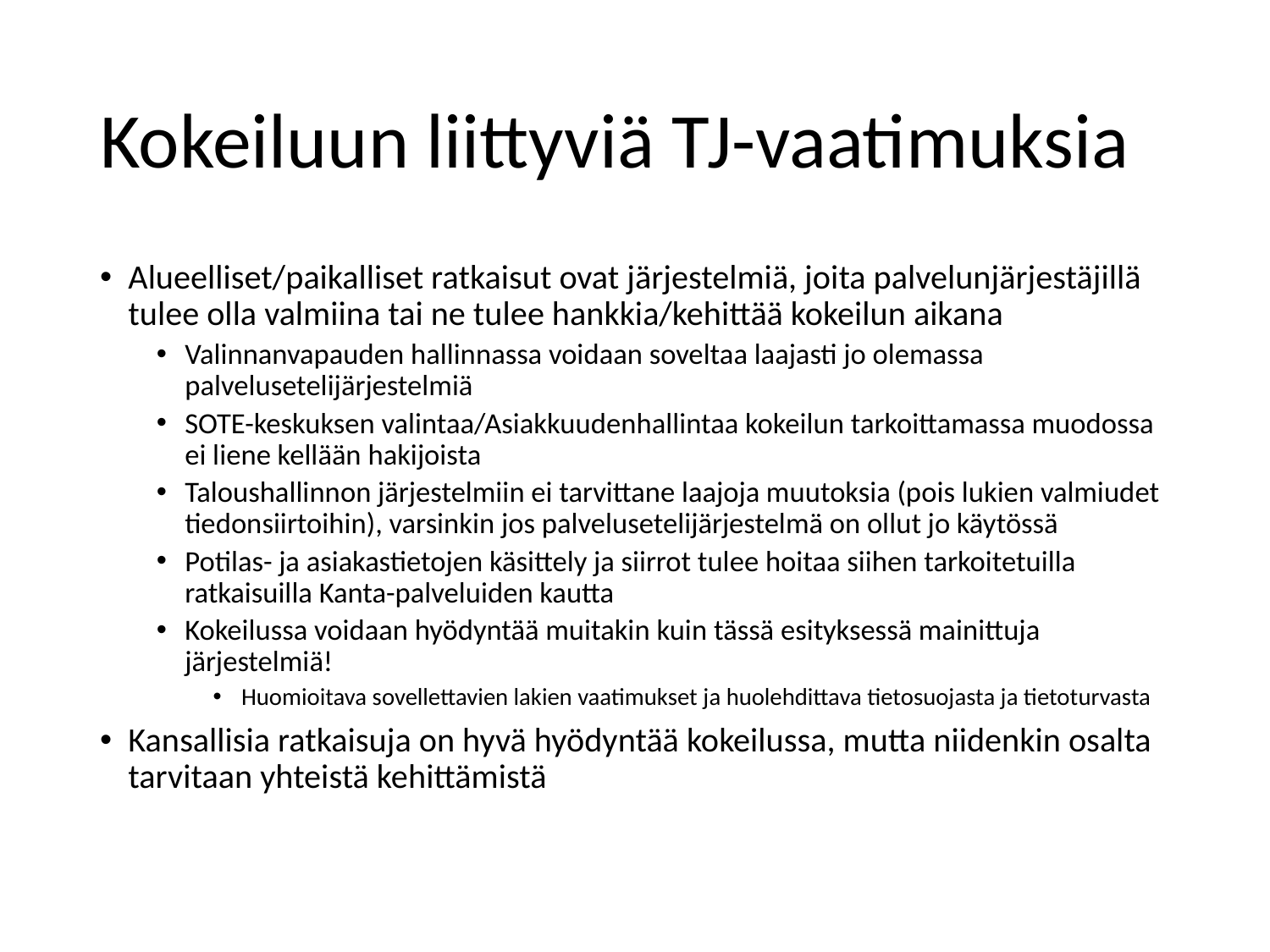

# Kokeiluun liittyviä TJ-vaatimuksia
Alueelliset/paikalliset ratkaisut ovat järjestelmiä, joita palvelunjärjestäjillä tulee olla valmiina tai ne tulee hankkia/kehittää kokeilun aikana
Valinnanvapauden hallinnassa voidaan soveltaa laajasti jo olemassa palvelusetelijärjestelmiä
SOTE-keskuksen valintaa/Asiakkuudenhallintaa kokeilun tarkoittamassa muodossa ei liene kellään hakijoista
Taloushallinnon järjestelmiin ei tarvittane laajoja muutoksia (pois lukien valmiudet tiedonsiirtoihin), varsinkin jos palvelusetelijärjestelmä on ollut jo käytössä
Potilas- ja asiakastietojen käsittely ja siirrot tulee hoitaa siihen tarkoitetuilla ratkaisuilla Kanta-palveluiden kautta
Kokeilussa voidaan hyödyntää muitakin kuin tässä esityksessä mainittuja järjestelmiä!
Huomioitava sovellettavien lakien vaatimukset ja huolehdittava tietosuojasta ja tietoturvasta
Kansallisia ratkaisuja on hyvä hyödyntää kokeilussa, mutta niidenkin osalta tarvitaan yhteistä kehittämistä